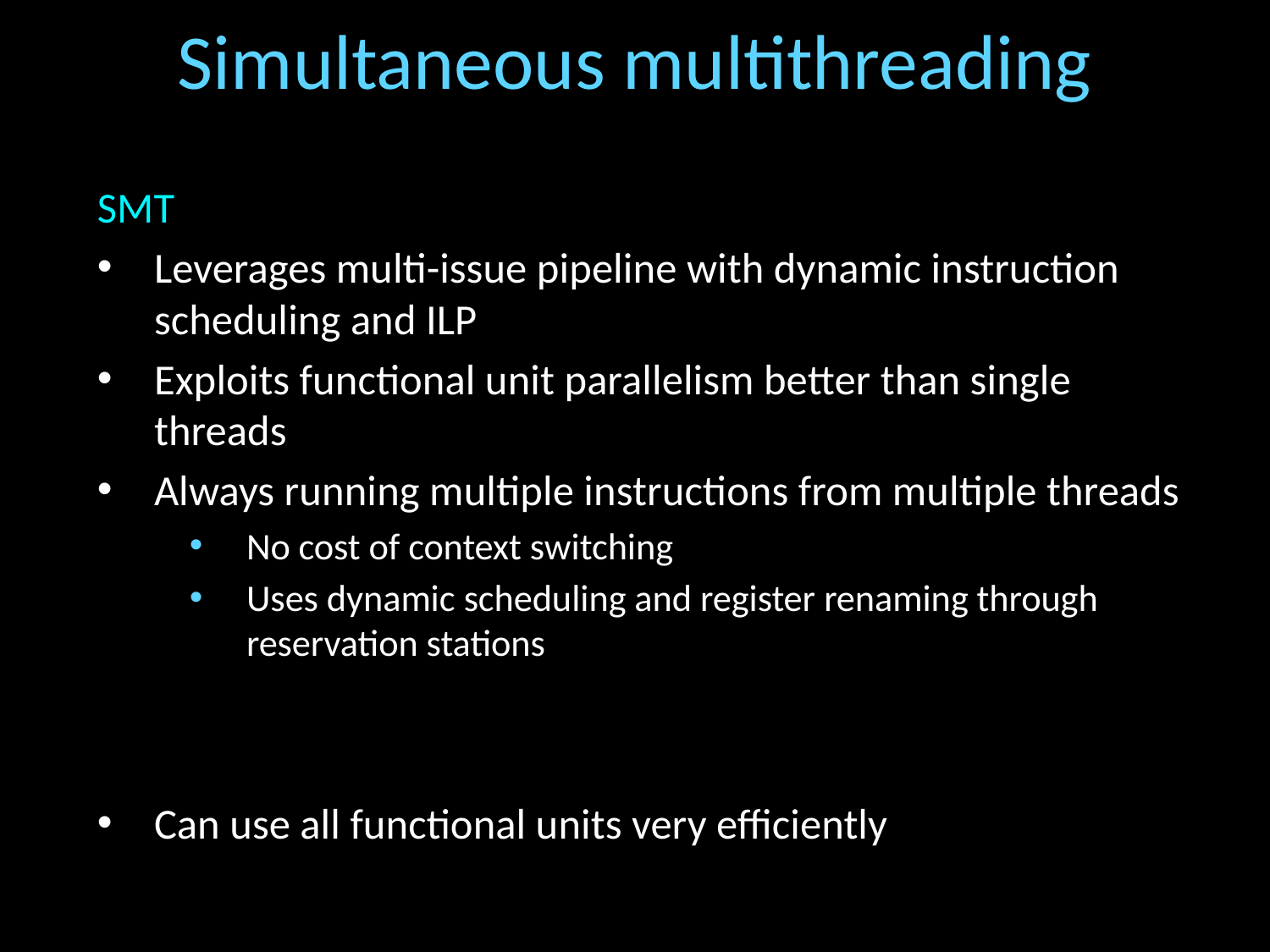

# Simultaneous multithreading
SMT
Leverages multi-issue pipeline with dynamic instruction scheduling and ILP
Exploits functional unit parallelism better than single threads
Always running multiple instructions from multiple threads
No cost of context switching
Uses dynamic scheduling and register renaming through reservation stations

Can use all functional units very efficiently